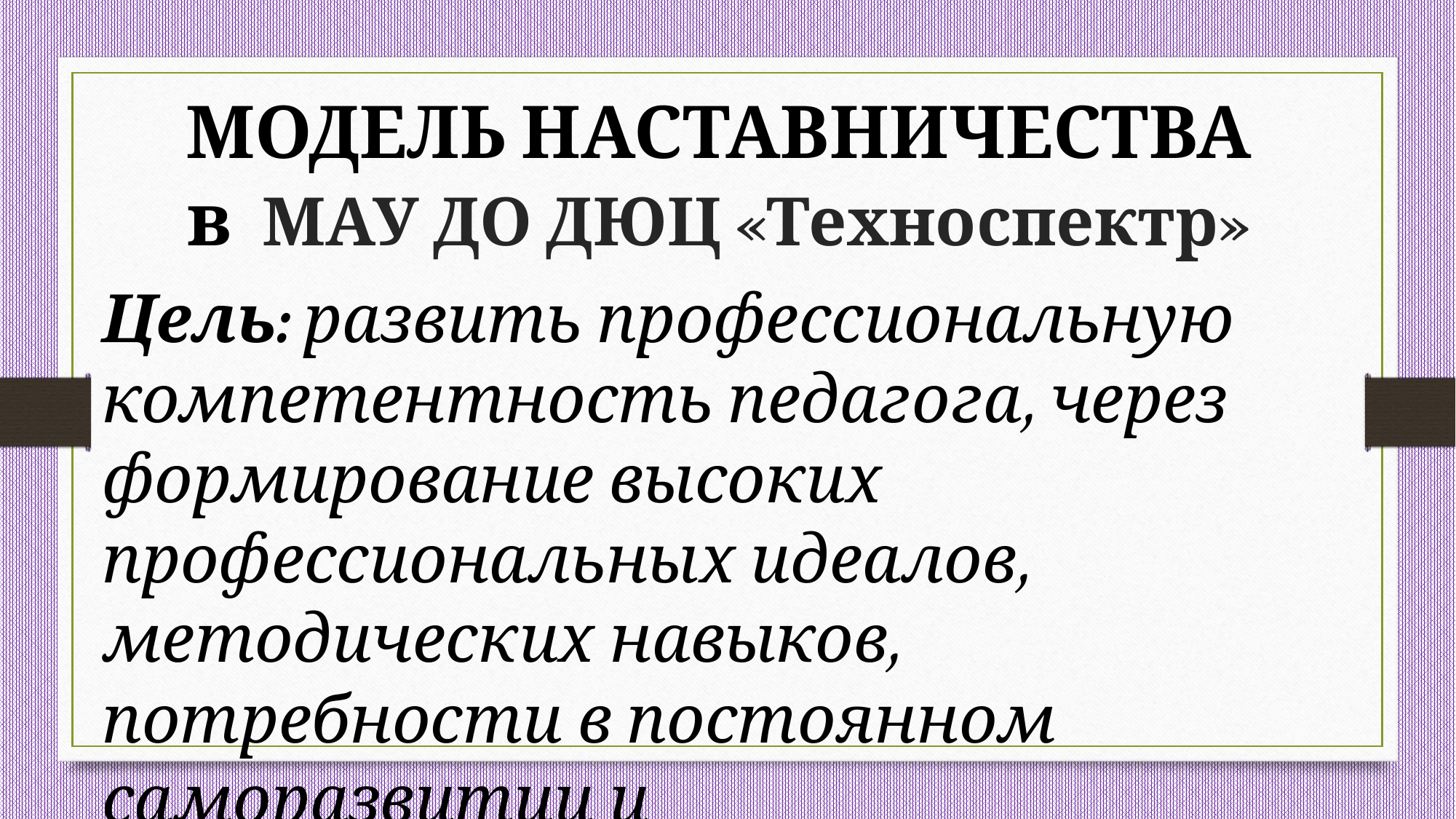

МОДЕЛЬ НАСТАВНИЧЕСТВА
в  МАУ ДО ДЮЦ «Техноспектр»
Цель: развить профессиональную компетентность педагога, через формирование высоких профессиональных идеалов, методических навыков, потребности в постоянном саморазвитии и самосовершенствовании